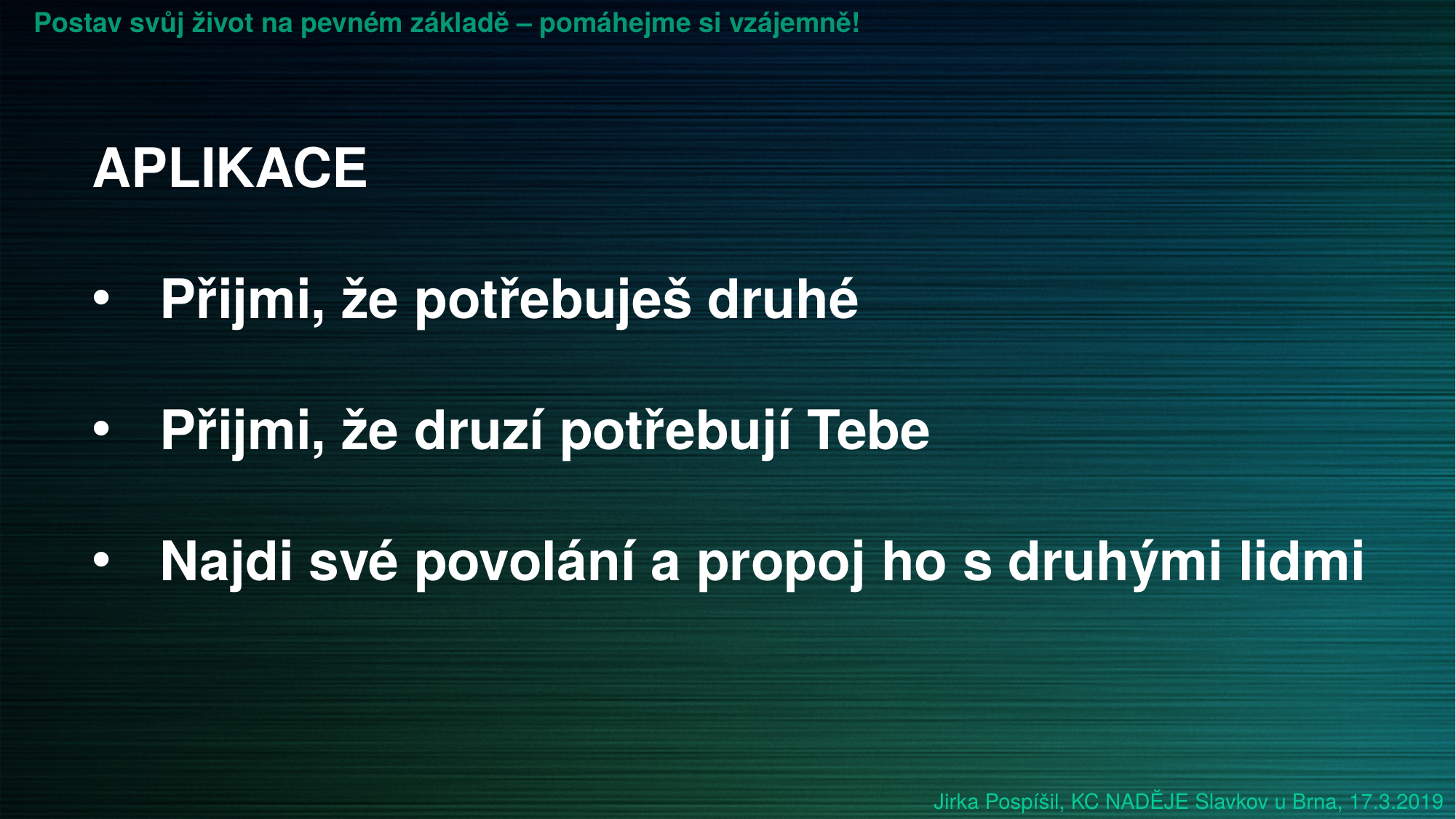

Postav svůj život na pevném základě – pomáhejme si vzájemně!
APLIKACE

Přijmi, že potřebuješ druhé

Přijmi, že druzí potřebují Tebe

Najdi své povolání a propoj ho s druhými lidmi
Jirka Pospíšil, KC NADĚJE Slavkov u Brna, 17.3.2019